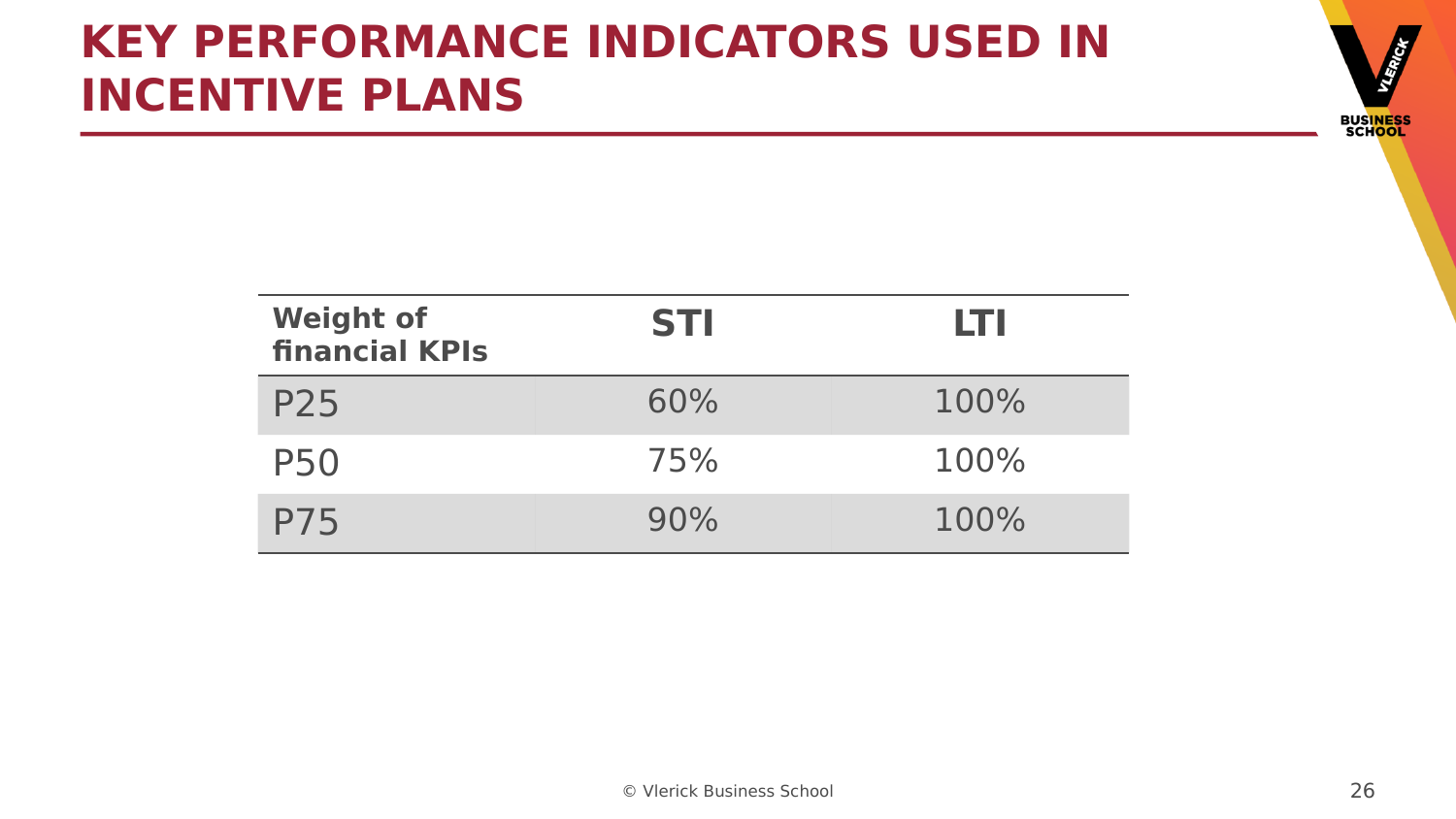

# Key performance indicators used in incentive plans
| Weight of financial KPIs | STI | LTI |
| --- | --- | --- |
| P25 | 60% | 100% |
| P50 | 75% | 100% |
| P75 | 90% | 100% |
26